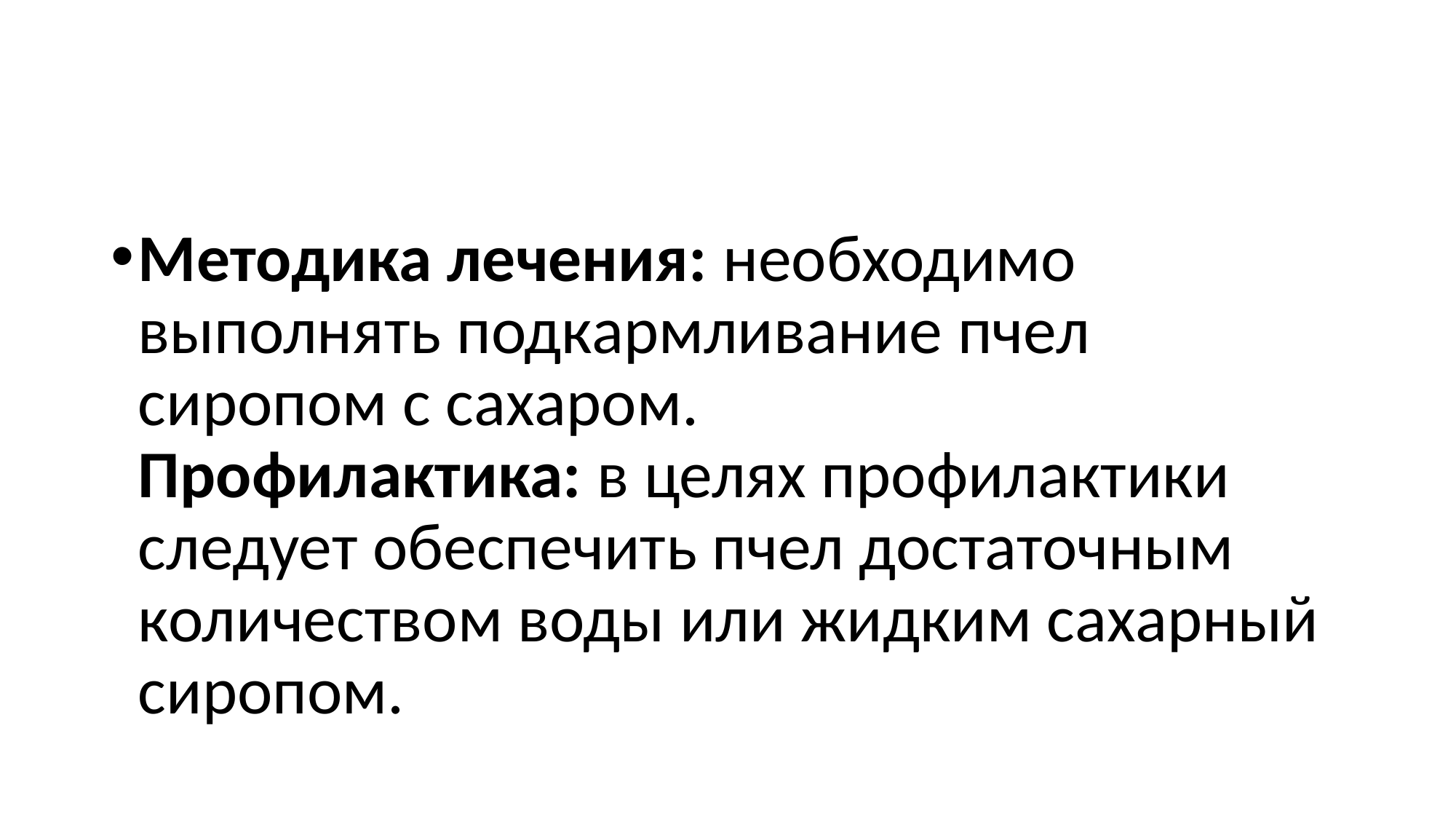

#
Методика лечения: необходимо выполнять подкармливание пчел сиропом с сахаром.
Профилактика: в целях профилактики следует обеспечить пчел достаточным количеством воды или жидким сахарный сиропом.